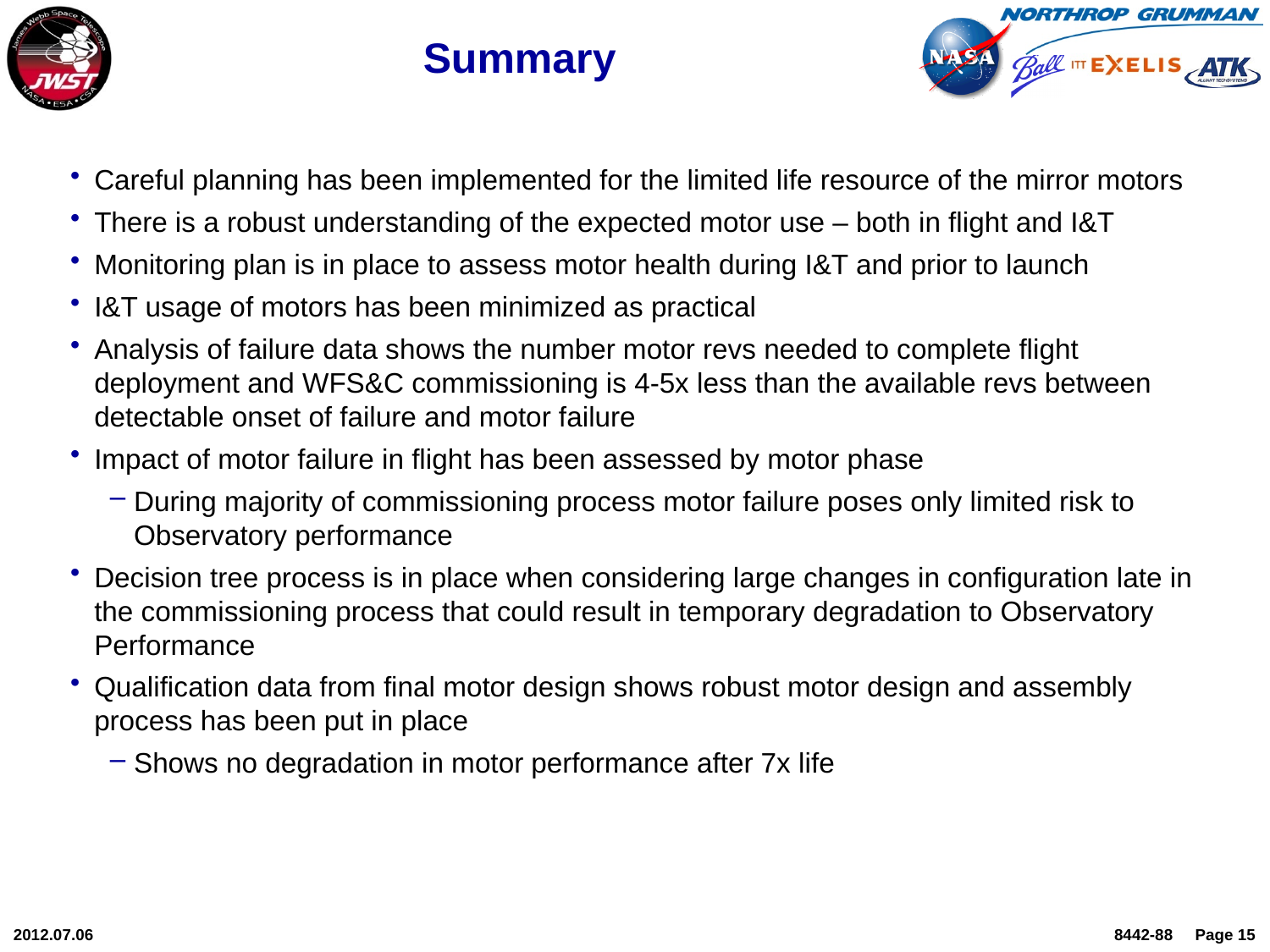

# Summary
Careful planning has been implemented for the limited life resource of the mirror motors
There is a robust understanding of the expected motor use – both in flight and I&T
Monitoring plan is in place to assess motor health during I&T and prior to launch
I&T usage of motors has been minimized as practical
Analysis of failure data shows the number motor revs needed to complete flight deployment and WFS&C commissioning is 4-5x less than the available revs between detectable onset of failure and motor failure
Impact of motor failure in flight has been assessed by motor phase
During majority of commissioning process motor failure poses only limited risk to Observatory performance
Decision tree process is in place when considering large changes in configuration late in the commissioning process that could result in temporary degradation to Observatory Performance
Qualification data from final motor design shows robust motor design and assembly process has been put in place
Shows no degradation in motor performance after 7x life